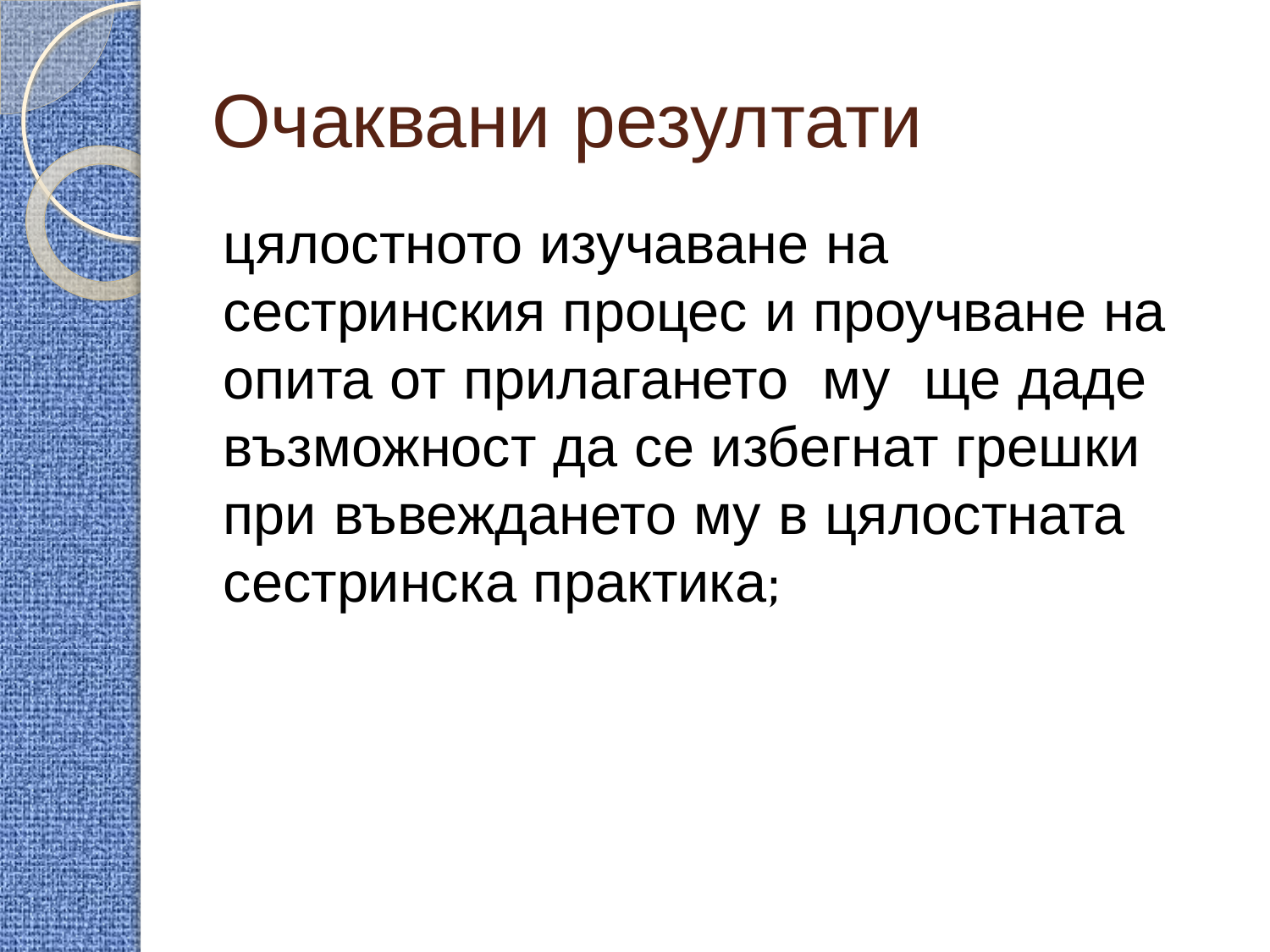

# Очаквани резултати
цялостното изучаване на сестринския процес и проучване на опита от прилагането  му  ще даде възможност да се избегнат грешки при въвеждането му в цялостната сестринска практика;